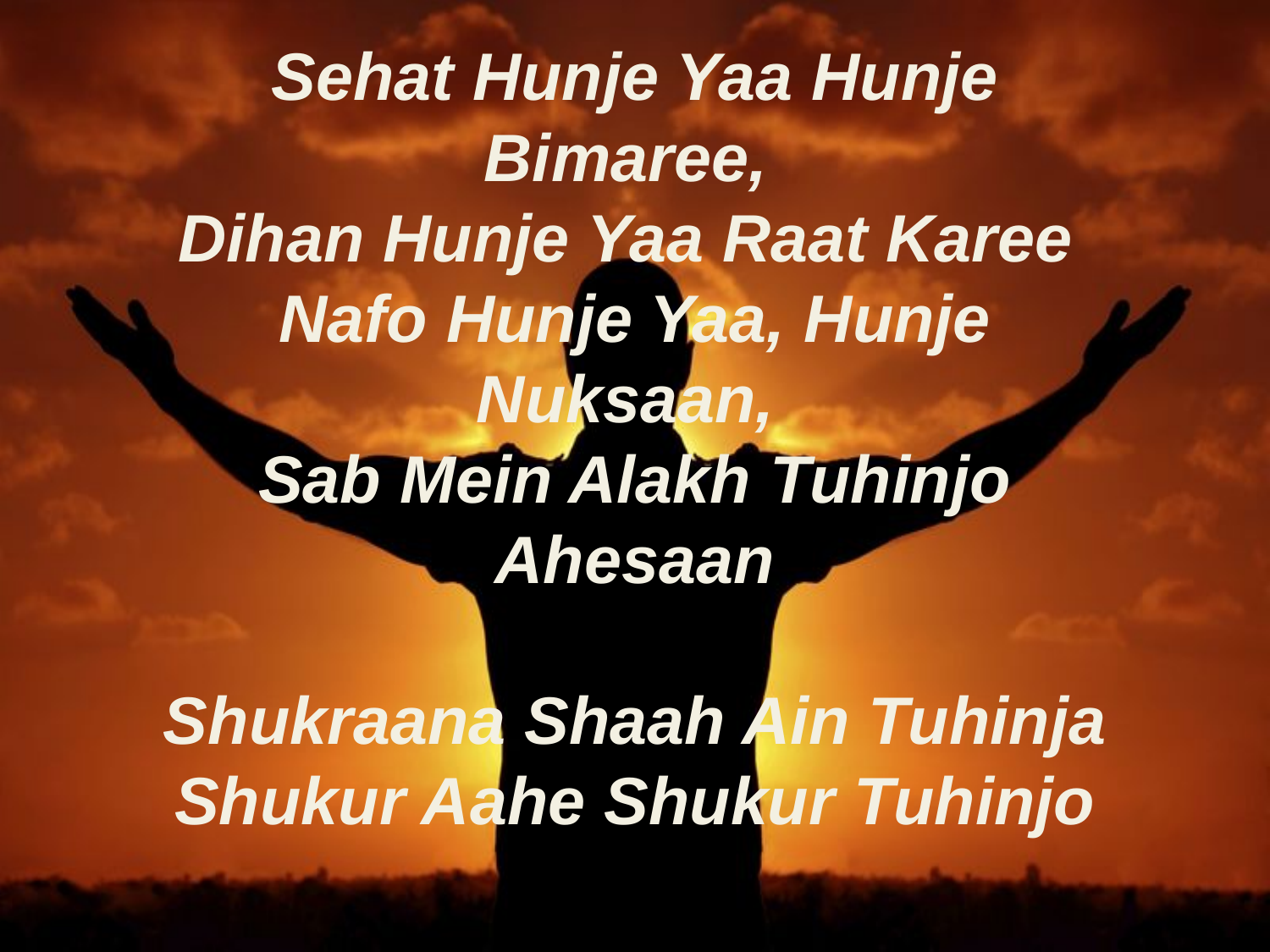

# Sehat Hunje Yaa Hunje Bimaree, Dihan Hunje Yaa Raat Karee Nafo Hunje Yaa, Hunje Nuksaan, Sab Mein Alakh Tuhinjo Ahesaan Shukraana Shaah Ain Tuhinja Shukur Aahe Shukur Tuhinjo